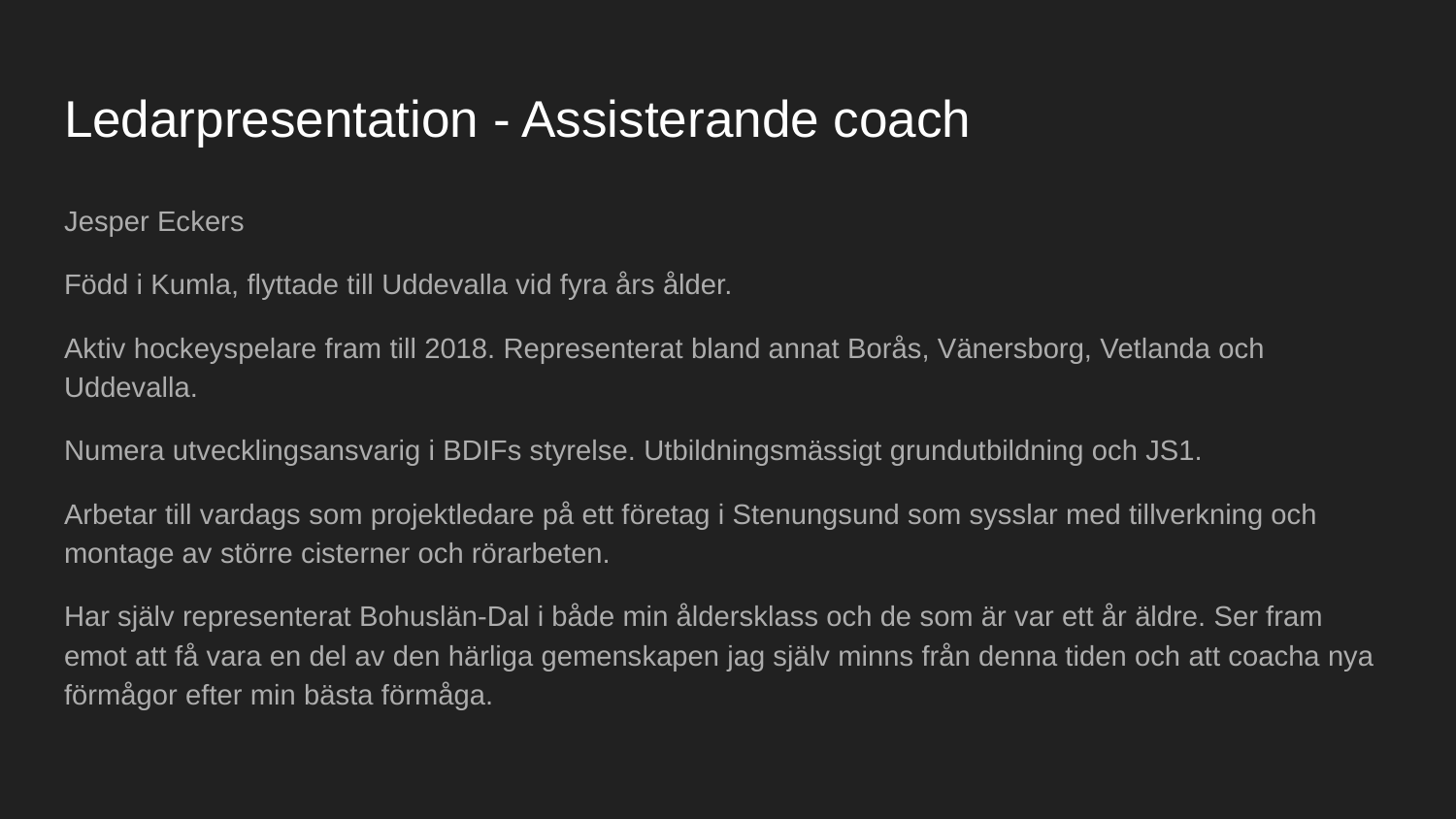

# Ledarpresentation - Assisterande coach
Jesper Eckers
Född i Kumla, flyttade till Uddevalla vid fyra års ålder.
Aktiv hockeyspelare fram till 2018. Representerat bland annat Borås, Vänersborg, Vetlanda och Uddevalla.
Numera utvecklingsansvarig i BDIFs styrelse. Utbildningsmässigt grundutbildning och JS1.
Arbetar till vardags som projektledare på ett företag i Stenungsund som sysslar med tillverkning och montage av större cisterner och rörarbeten.
Har själv representerat Bohuslän-Dal i både min åldersklass och de som är var ett år äldre. Ser fram emot att få vara en del av den härliga gemenskapen jag själv minns från denna tiden och att coacha nya förmågor efter min bästa förmåga.